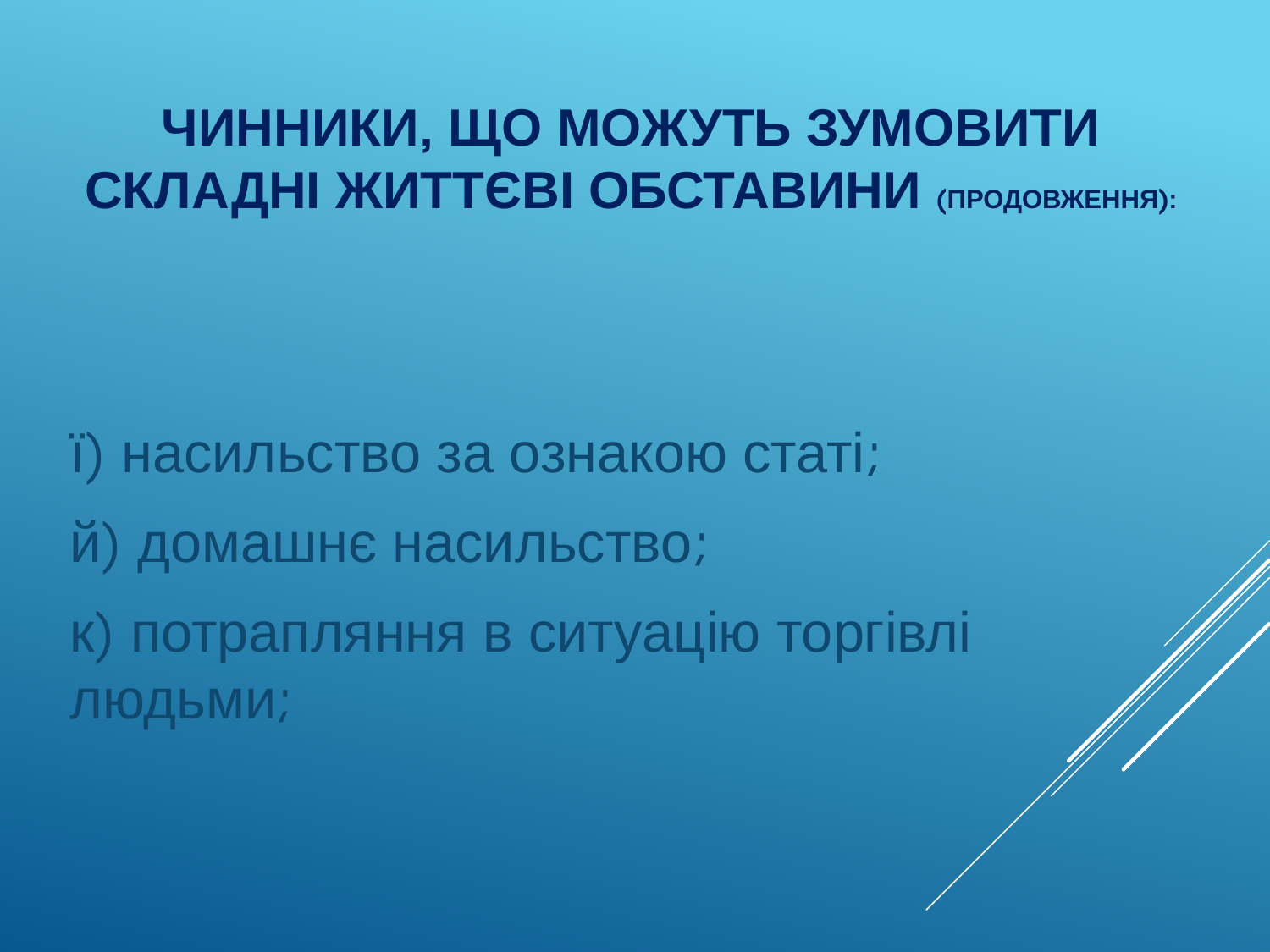

# Чинники, що можуть зумовити складні життєві обставини (продовження):
ї) насильство за ознакою статі;
й) домашнє насильство;
к) потрапляння в ситуацію торгівлі людьми;